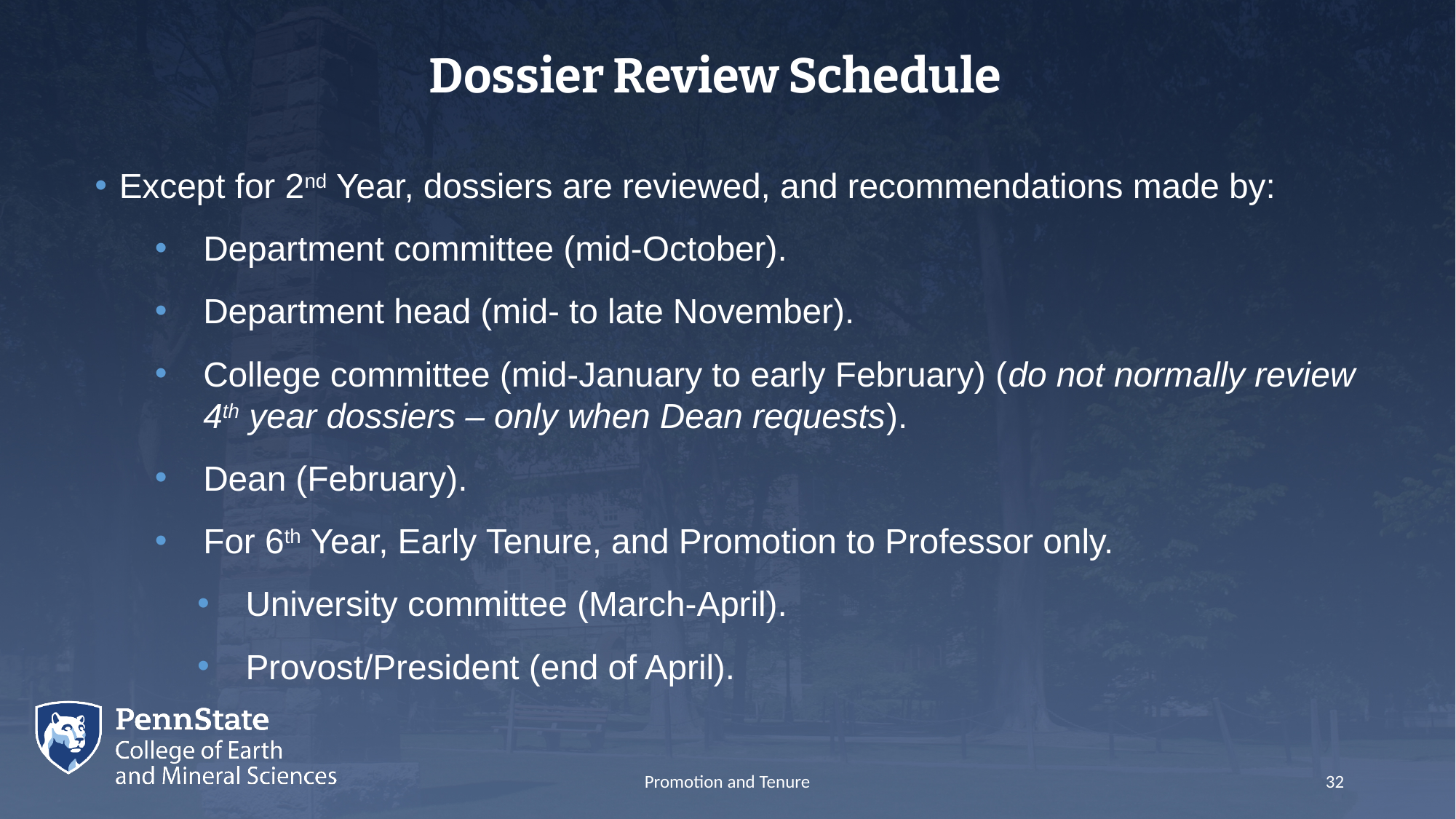

# Dossier Review Schedule
Except for 2nd Year, dossiers are reviewed, and recommendations made by:
Department committee (mid-October).
Department head (mid- to late November).
College committee (mid-January to early February) (do not normally review 4th year dossiers – only when Dean requests).
Dean (February).
For 6th Year, Early Tenure, and Promotion to Professor only.
University committee (March-April).
Provost/President (end of April).
Promotion and Tenure
32